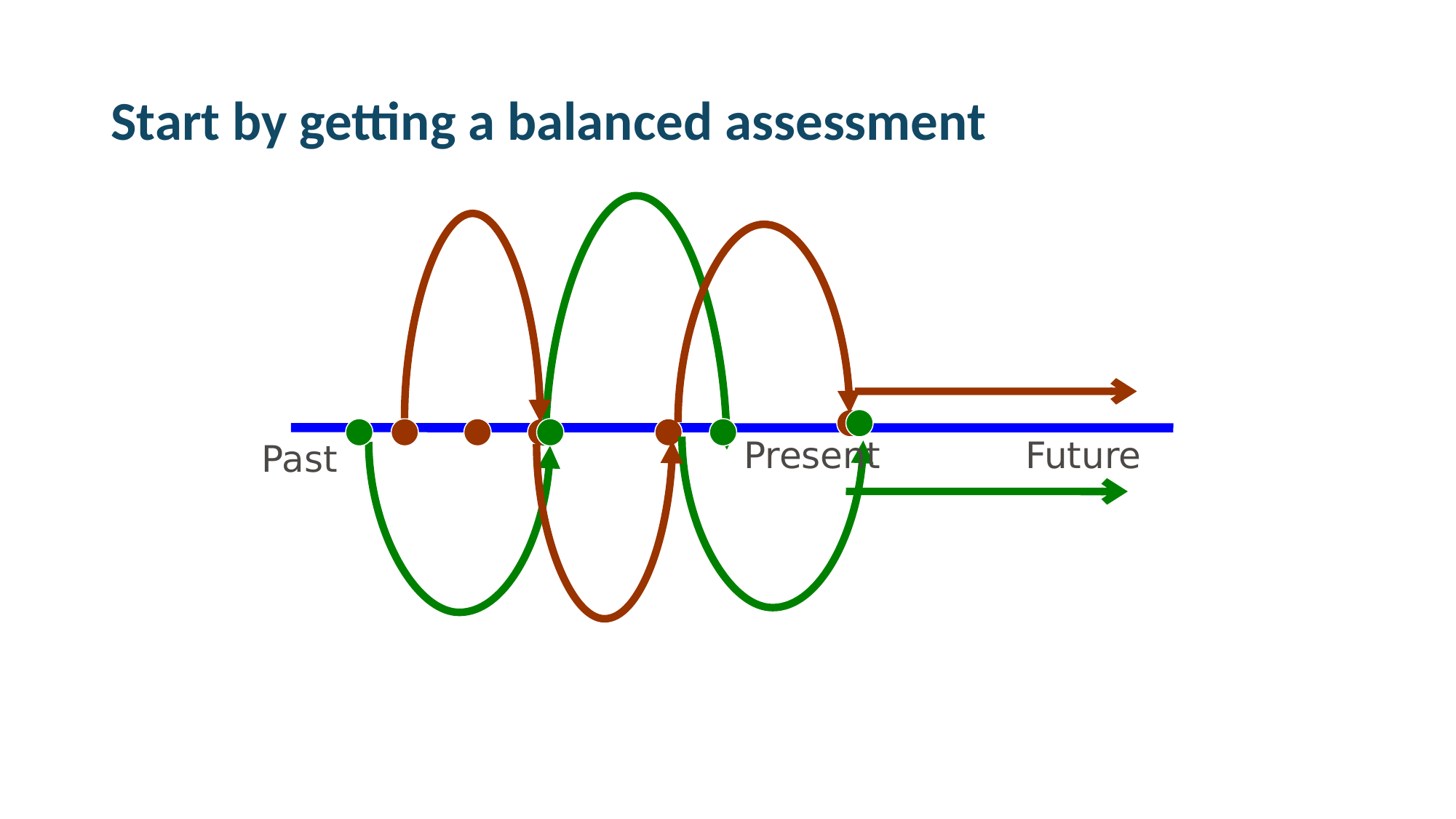

# Start by getting a balanced assessment

Present
Future

Past